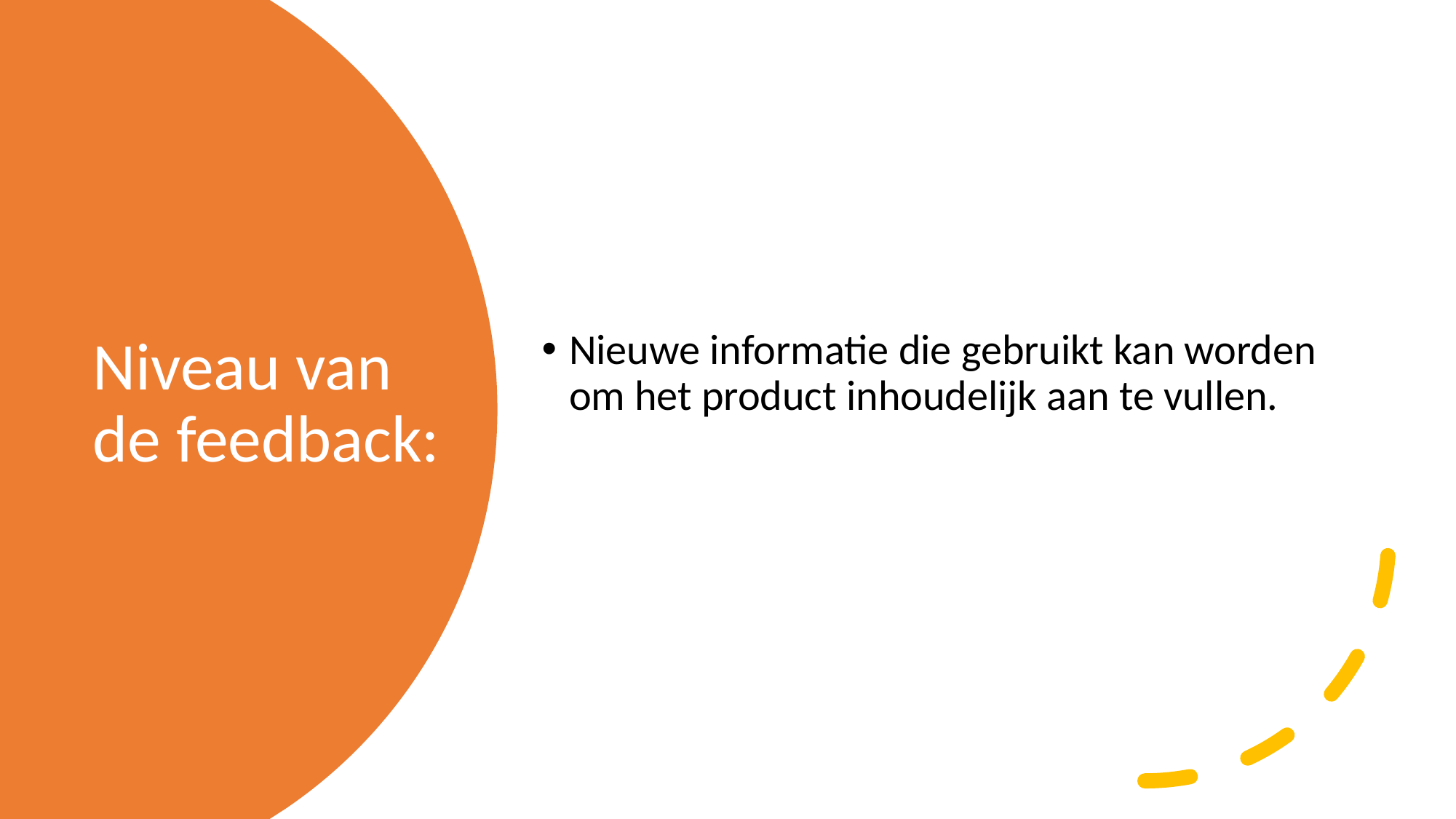

Nieuwe informatie die gebruikt kan worden om het product inhoudelijk aan te vullen.

# Niveau van de feedback: